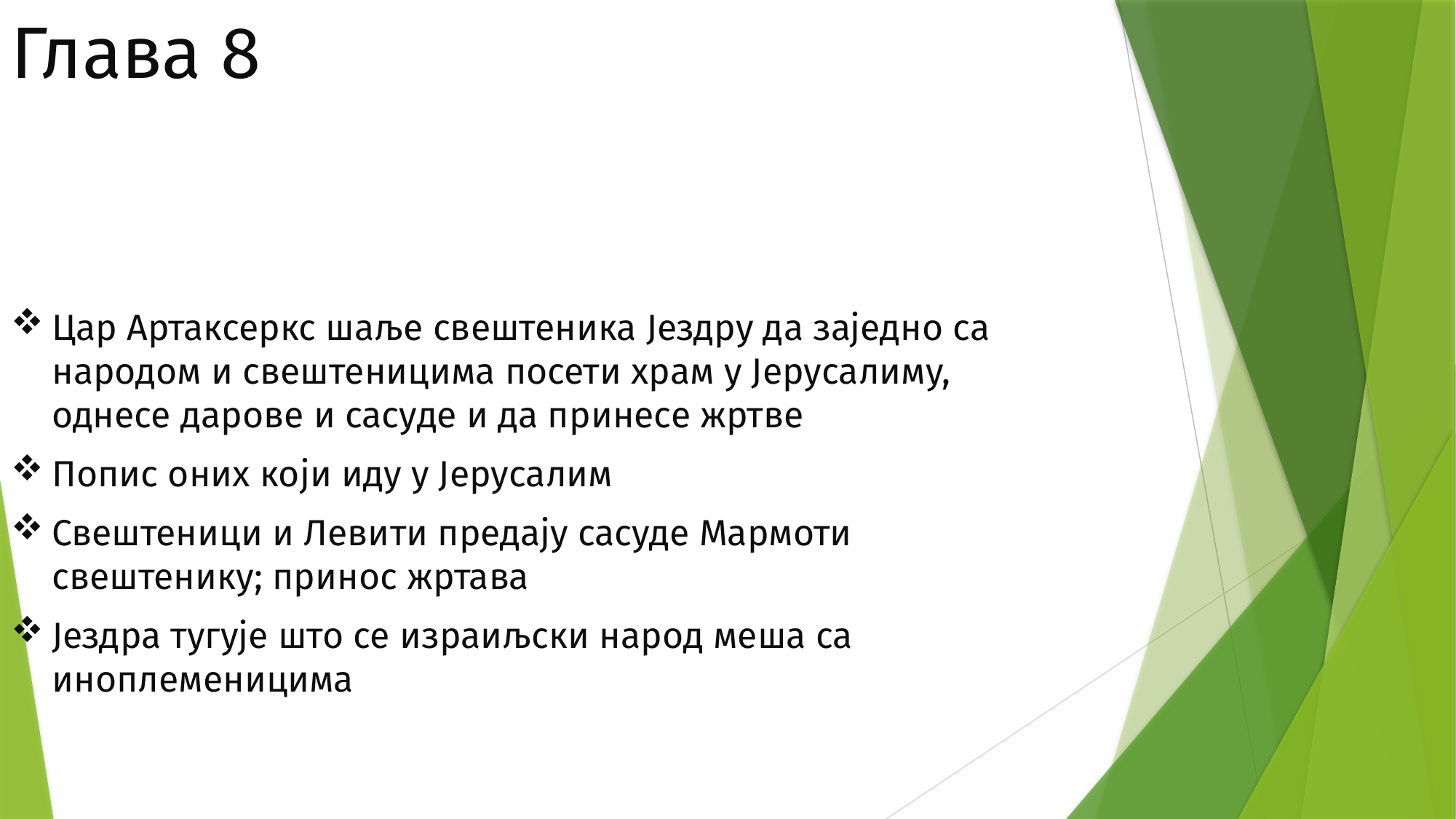

# Глава 8
Цар Артаксеркс шаље свештеника Јездру да заједно са народом и свештеницима посети храм у Јерусалиму, однесе дарове и сасуде и да принесе жртве
Попис оних који иду у Јерусалим
Свештеници и Левити предају сасуде Мармоти свештенику; принос жртава
Јездра тугује што се израиљски народ меша са иноплеменицима